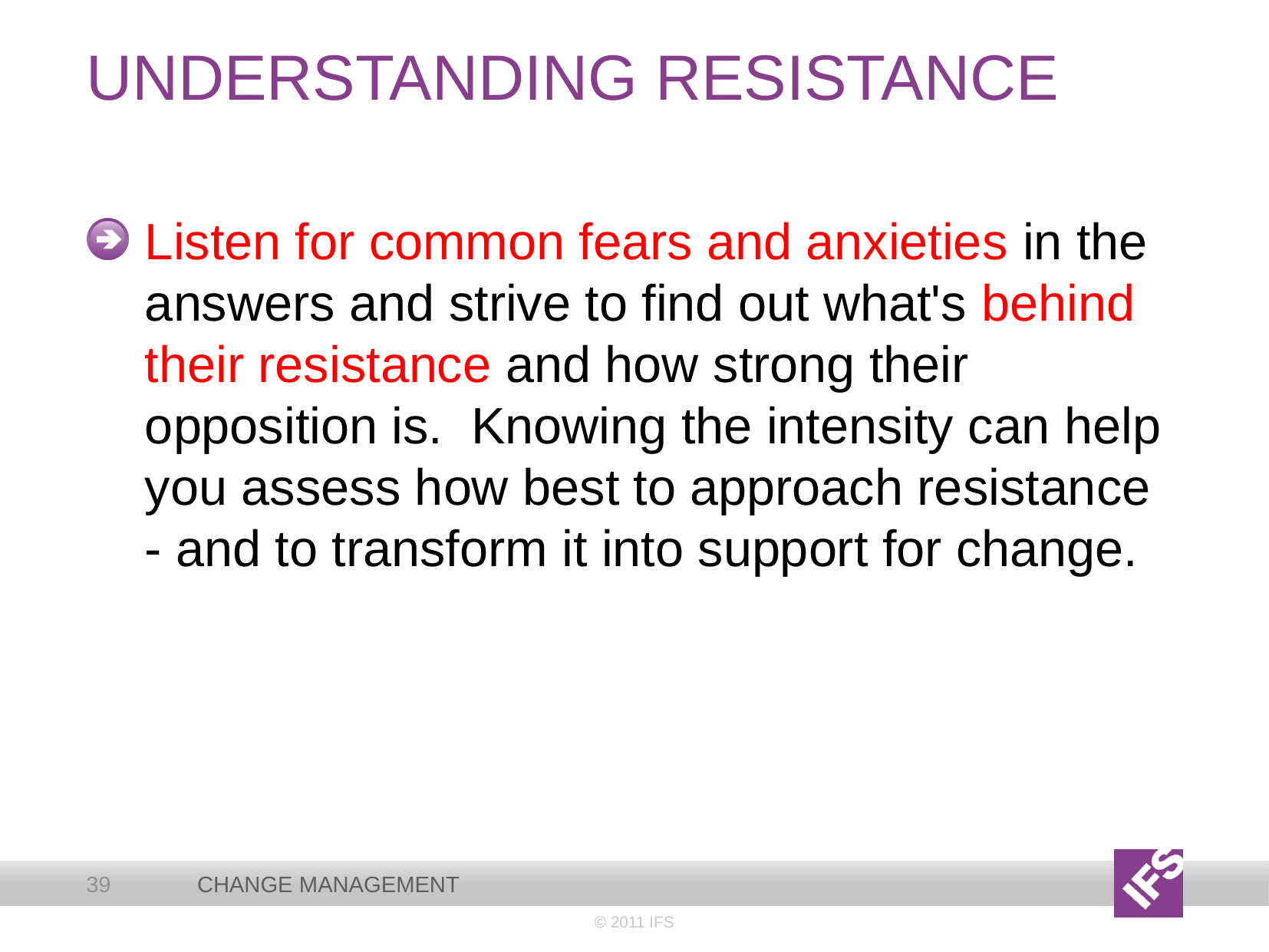

# Understanding resistance

Listen for common fears and anxieties in the answers and strive to find out what's behind their resistance and how strong their opposition is.  Knowing the intensity can help you assess how best to approach resistance - and to transform it into support for change.

39
Change management
© 2011 IFS